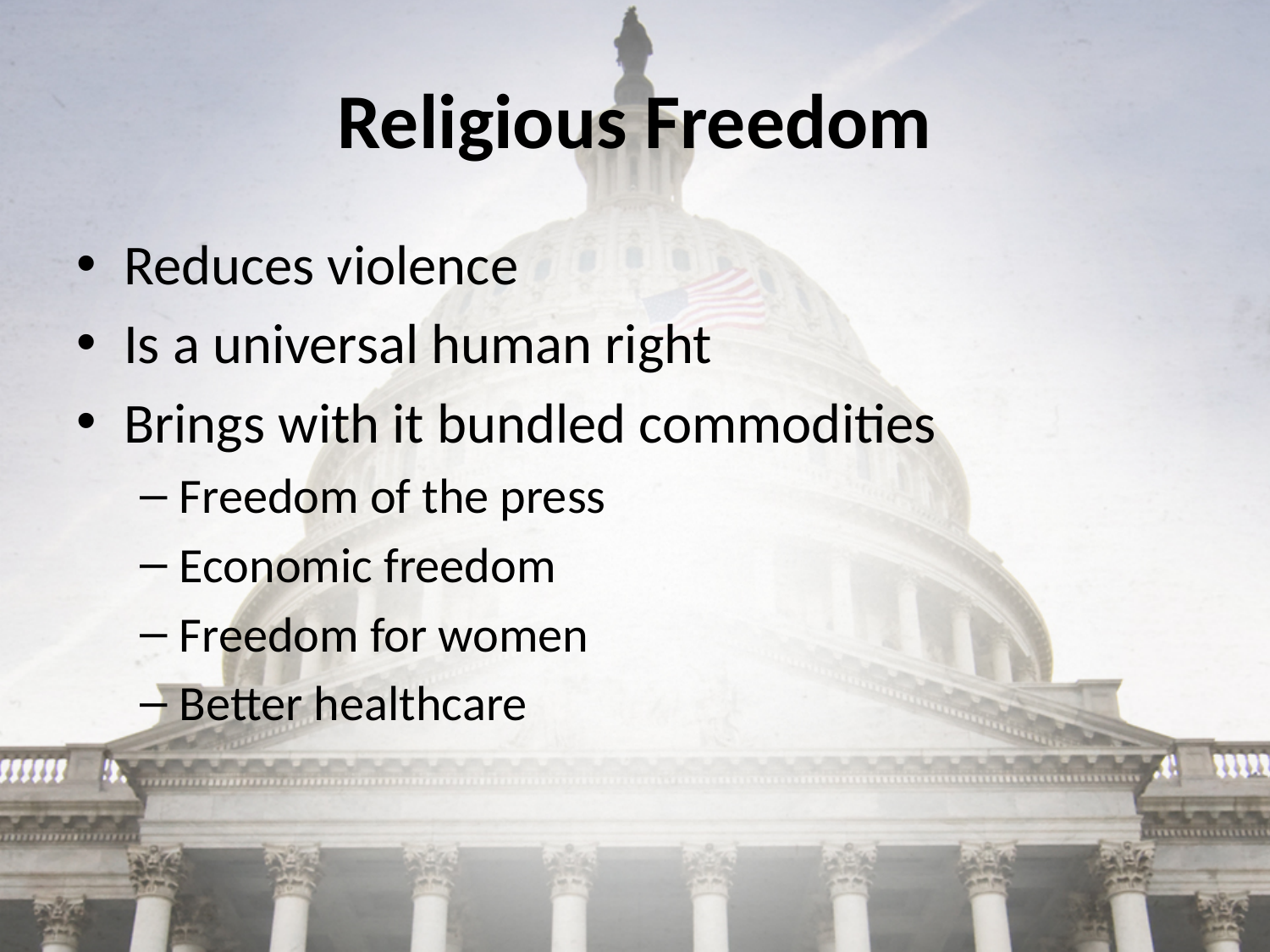

# Religious Freedom
Reduces violence
Is a universal human right
Brings with it bundled commodities
Freedom of the press
Economic freedom
Freedom for women
Better healthcare